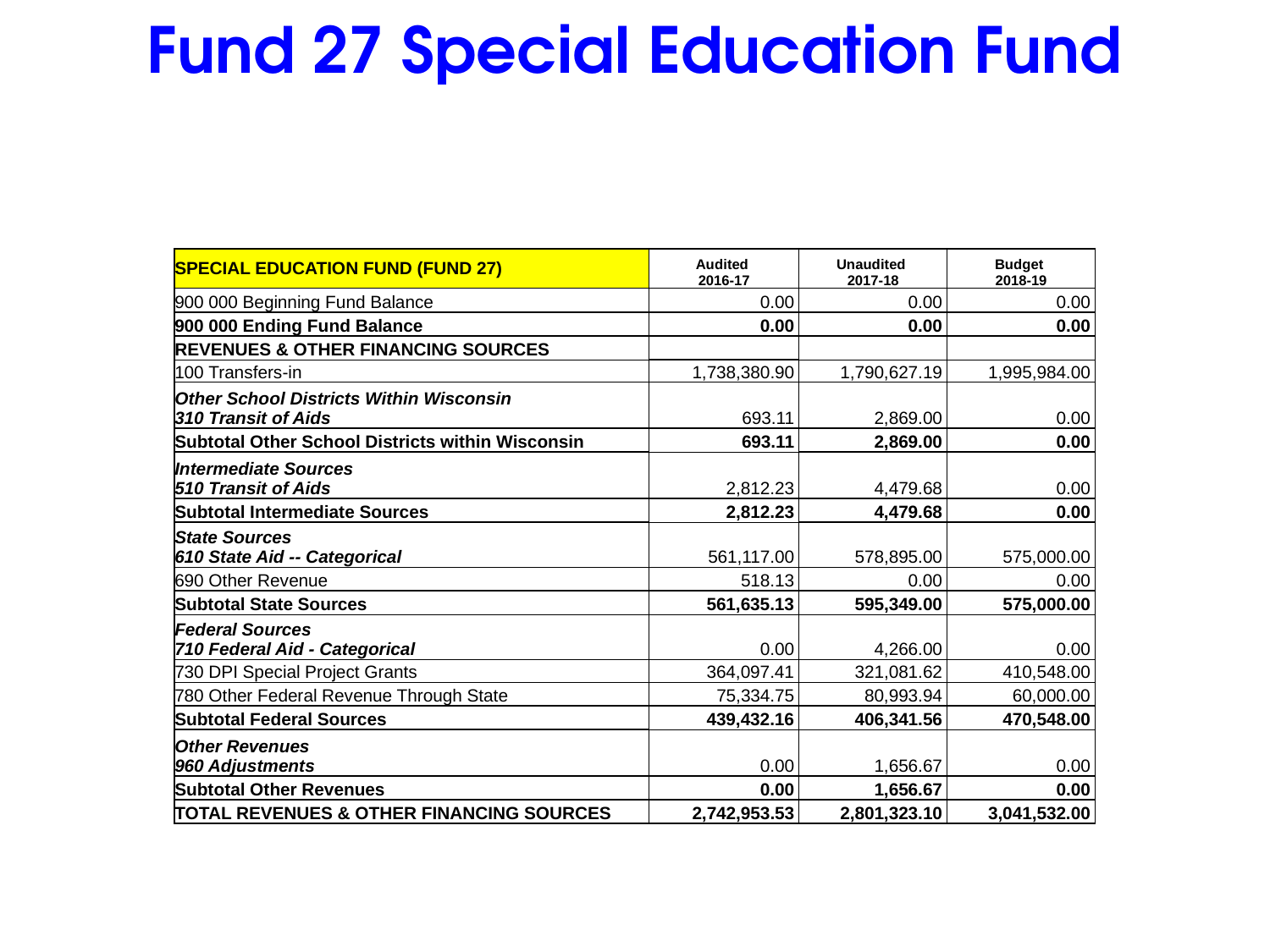

Fund 27 Special Education Fund

### Chart

| Category |
|---|
| SPECIAL EDUCATION FUND (FUND 27) | Audited 2016-17 | Unaudited 2017-18 | Budget 2018-19 |
| --- | --- | --- | --- |
| 900 000 Beginning Fund Balance | 0.00 | 0.00 | 0.00 |
| 900 000 Ending Fund Balance | 0.00 | 0.00 | 0.00 |
| REVENUES & OTHER FINANCING SOURCES |  |  |  |
| 100 Transfers-in | 1,738,380.90 | 1,790,627.19 | 1,995,984.00 |
| Other School Districts Within Wisconsin 310 Transit of Aids | 693.11 | 2,869.00 | 0.00 |
| Subtotal Other School Districts within Wisconsin | 693.11 | 2,869.00 | 0.00 |
| Intermediate Sources 510 Transit of Aids | 2,812.23 | 4,479.68 | 0.00 |
| Subtotal Intermediate Sources | 2,812.23 | 4,479.68 | 0.00 |
| State Sources 610 State Aid -- Categorical | 561,117.00 | 578,895.00 | 575,000.00 |
| 690 Other Revenue | 518.13 | 0.00 | 0.00 |
| Subtotal State Sources | 561,635.13 | 595,349.00 | 575,000.00 |
| Federal Sources 710 Federal Aid - Categorical | 0.00 | 4,266.00 | 0.00 |
| 730 DPI Special Project Grants | 364,097.41 | 321,081.62 | 410,548.00 |
| 780 Other Federal Revenue Through State | 75,334.75 | 80,993.94 | 60,000.00 |
| Subtotal Federal Sources | 439,432.16 | 406,341.56 | 470,548.00 |
| Other Revenues 960 Adjustments | 0.00 | 1,656.67 | 0.00 |
| Subtotal Other Revenues | 0.00 | 1,656.67 | 0.00 |
| TOTAL REVENUES & OTHER FINANCING SOURCES | 2,742,953.53 | 2,801,323.10 | 3,041,532.00 |